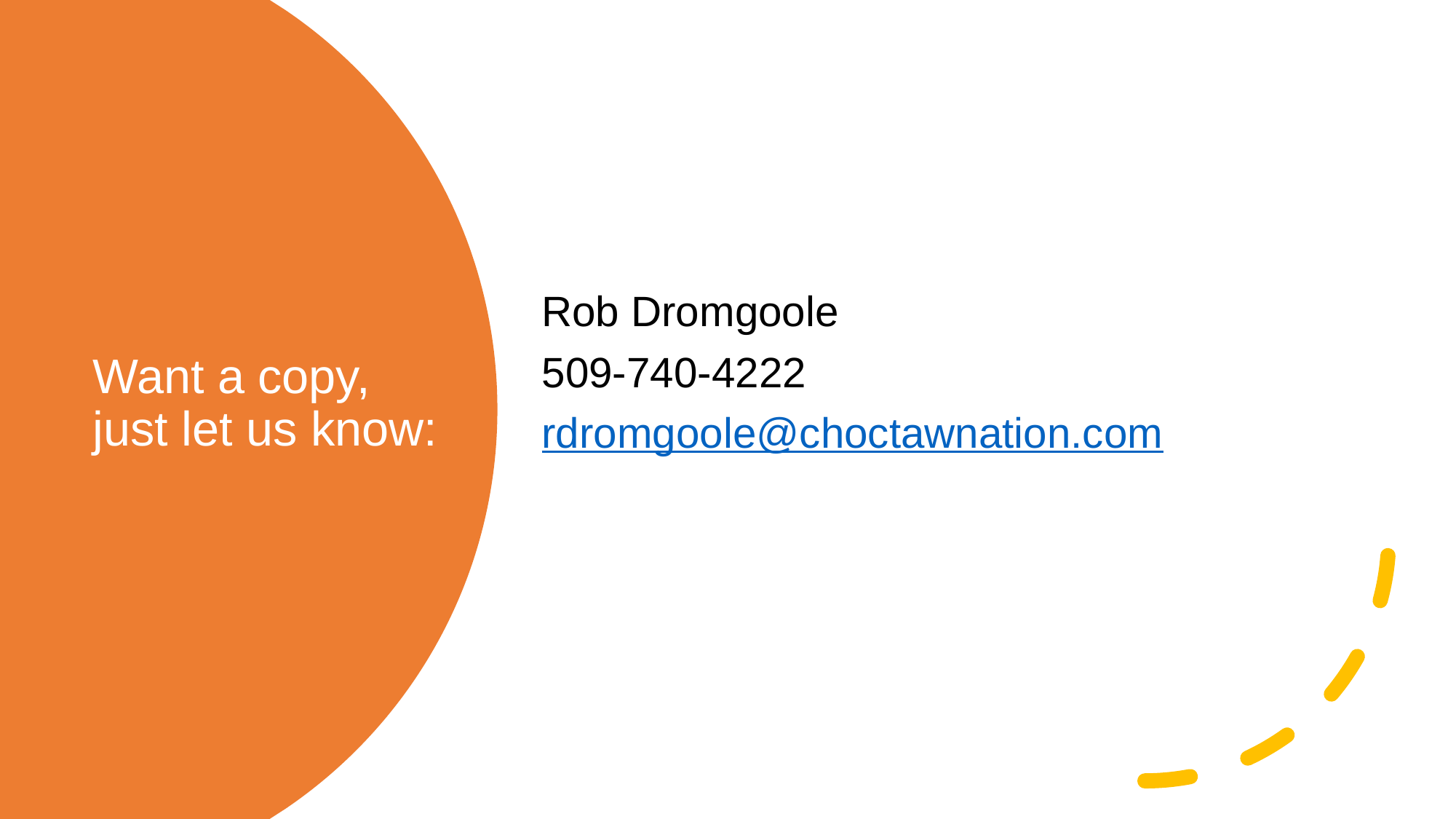

Rob Dromgoole
509-740-4222
rdromgoole@choctawnation.com

# Want a copy, just let us know: